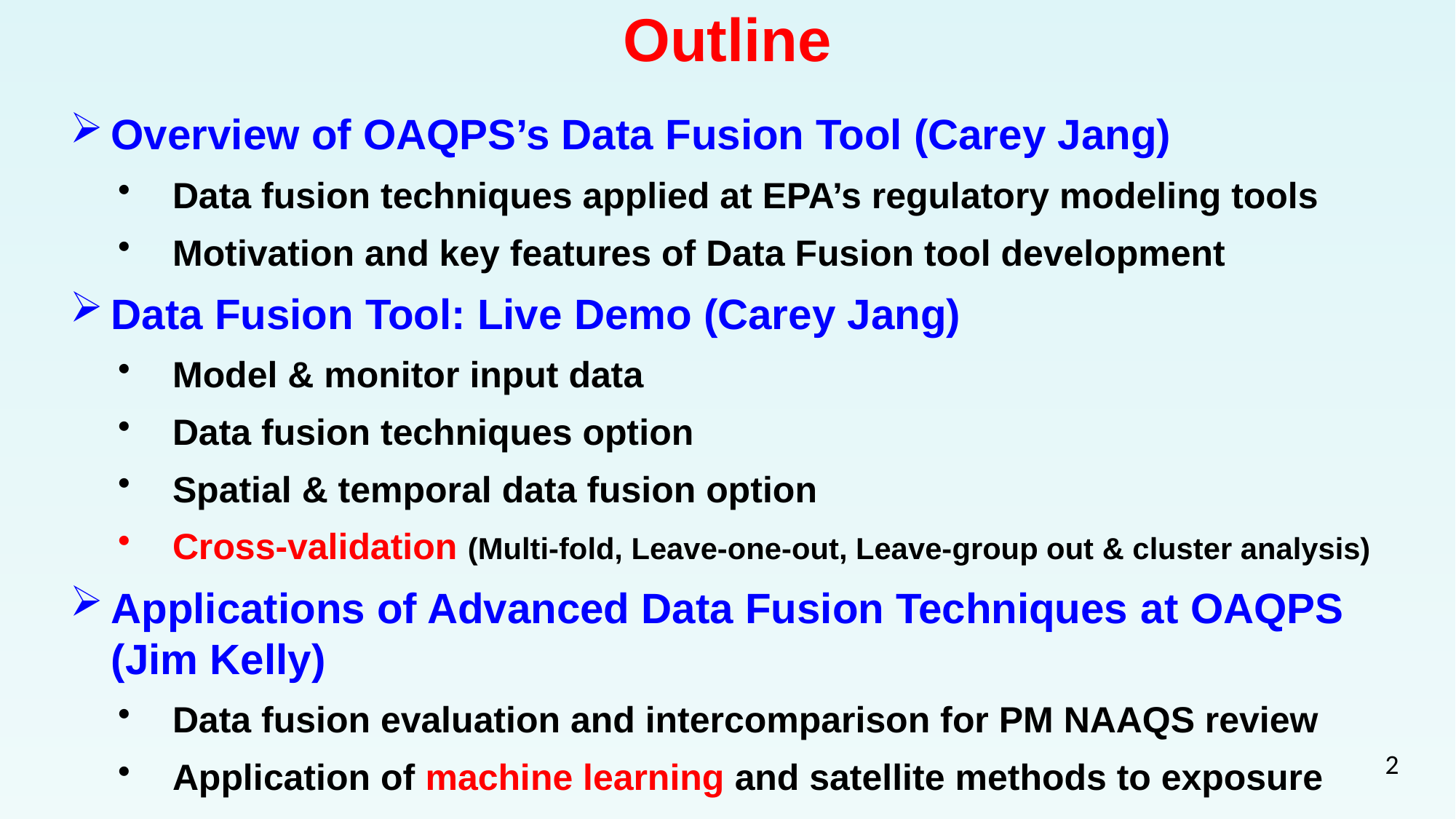

# Outline
Overview of OAQPS’s Data Fusion Tool (Carey Jang)
Data fusion techniques applied at EPA’s regulatory modeling tools
Motivation and key features of Data Fusion tool development
Data Fusion Tool: Live Demo (Carey Jang)
Model & monitor input data
Data fusion techniques option
Spatial & temporal data fusion option
Cross-validation (Multi-fold, Leave-one-out, Leave-group out & cluster analysis)
Applications of Advanced Data Fusion Techniques at OAQPS (Jim Kelly)
Data fusion evaluation and intercomparison for PM NAAQS review
Application of machine learning and satellite methods to exposure

2